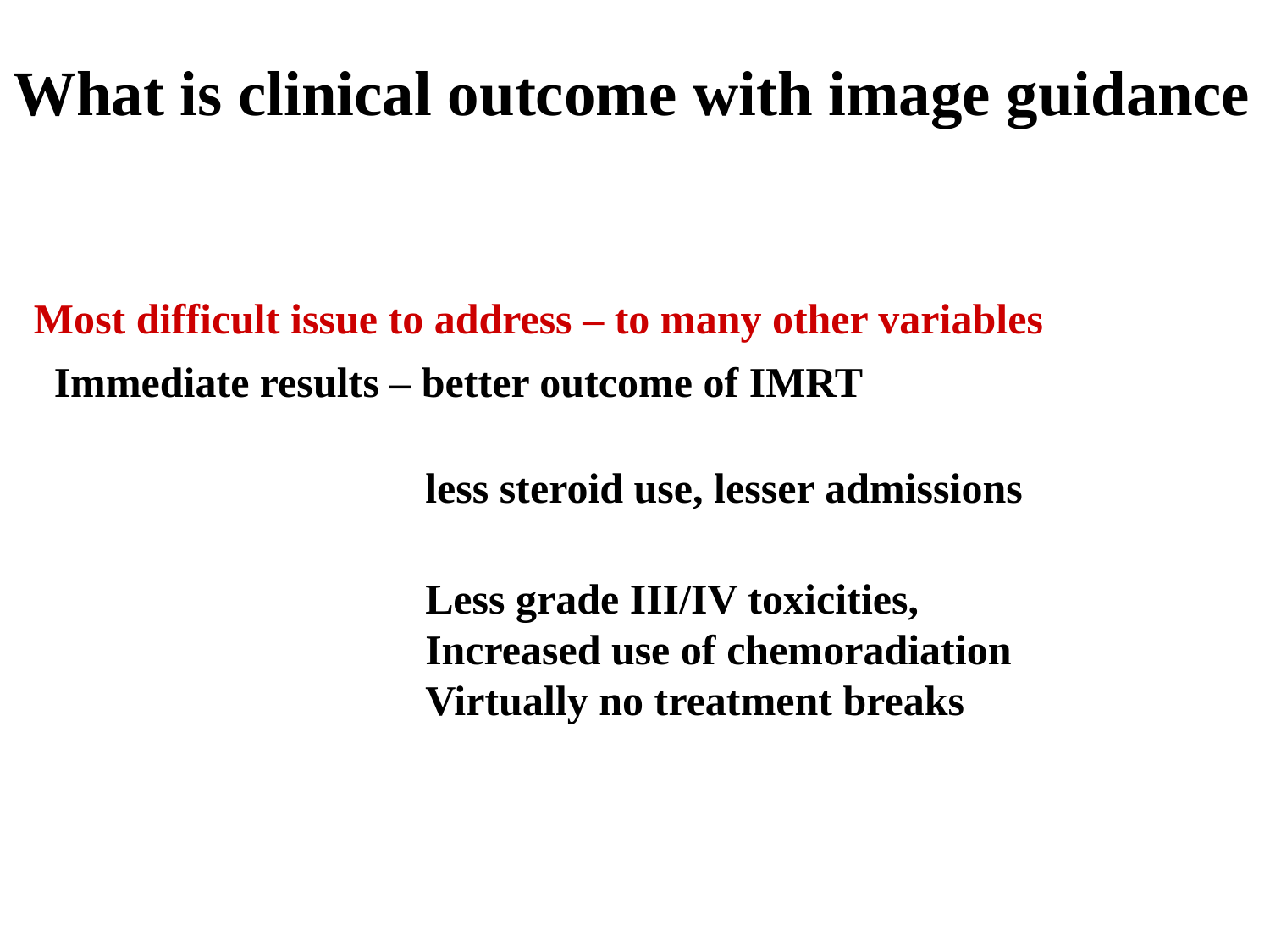

# What is clinical outcome with image guidance
Most difficult issue to address – to many other variables
Immediate results – better outcome of IMRT
  less steroid use, lesser admissions

Less grade III/IV toxicities,
Increased use of chemoradiation
Virtually no treatment breaks